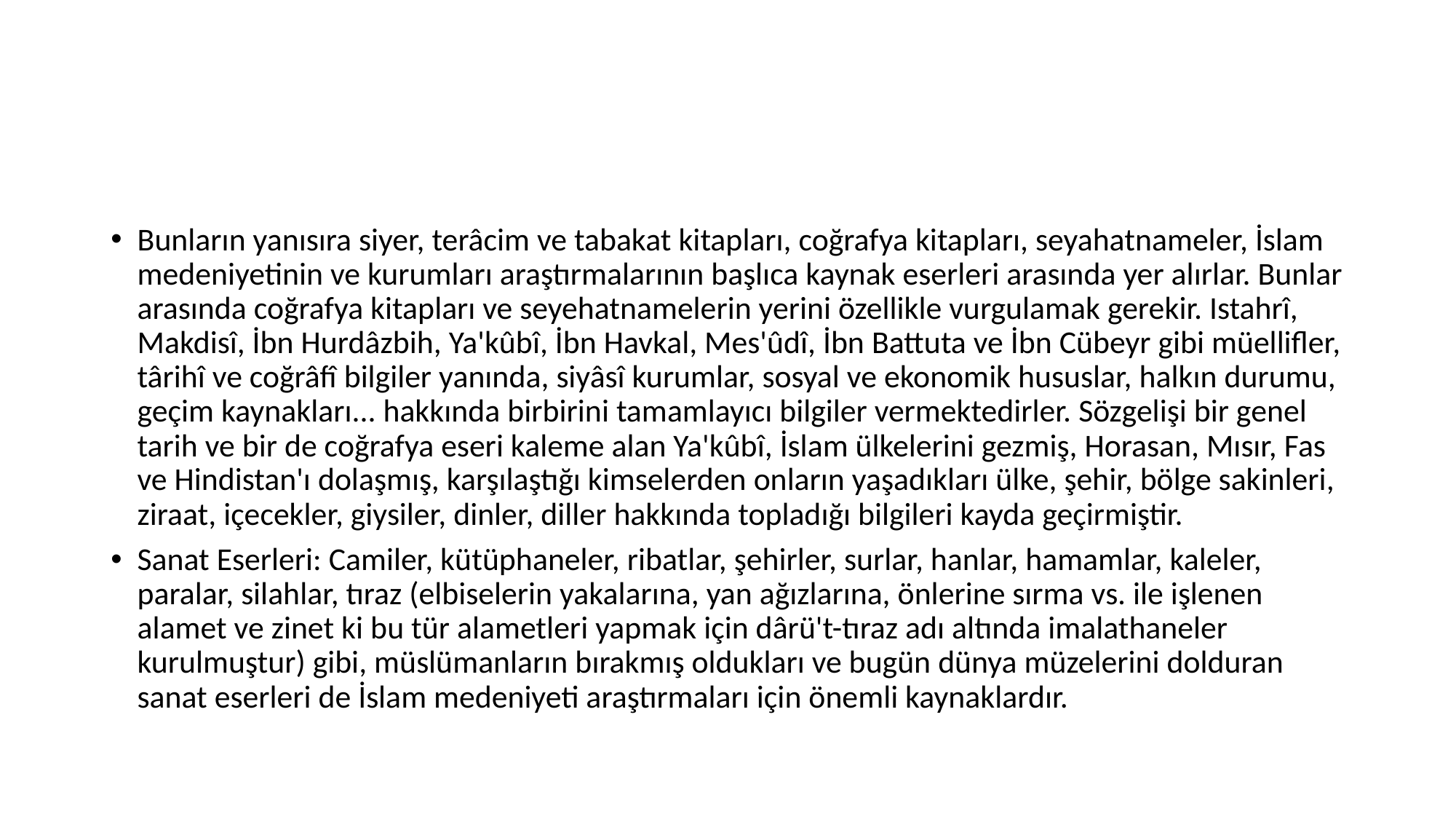

#
Bunların yanısıra siyer, terâcim ve tabakat kitapları, coğrafya kitapları, seyahatnameler, İslam medeniyetinin ve kurumları araştırmalarının başlıca kaynak eserleri arasında yer alırlar. Bunlar arasında coğrafya kitapları ve seyehatnamelerin yerini özellikle vurgulamak gerekir. Istahrî, Makdisî, İbn Hurdâzbih, Ya'kûbî, İbn Havkal, Mes'ûdî, İbn Battuta ve İbn Cübeyr gibi müellifler, târihî ve coğrâfî bilgiler yanında, siyâsî kurumlar, sosyal ve ekonomik hususlar, halkın durumu, geçim kaynakları... hakkında birbirini tamamlayıcı bilgiler vermektedirler. Sözgelişi bir genel tarih ve bir de coğrafya eseri kaleme alan Ya'kûbî, İslam ülkelerini gezmiş, Horasan, Mısır, Fas ve Hindistan'ı dolaşmış, karşılaştığı kimselerden onların yaşadıkları ülke, şehir, bölge sakinleri, ziraat, içecekler, giysiler, dinler, diller hakkında topladığı bilgileri kayda geçirmiştir.
Sanat Eserleri: Camiler, kütüphaneler, ribatlar, şehirler, surlar, hanlar, hamamlar, kaleler, paralar, silahlar, tıraz (elbiselerin yakalarına, yan ağızlarına, önlerine sırma vs. ile işlenen alamet ve zinet ki bu tür alametleri yapmak için dârü't-tıraz adı altında imalathaneler kurulmuştur) gibi, müslümanların bırakmış oldukları ve bugün dünya müzelerini dolduran sanat eserleri de İslam medeniyeti araştırmaları için önemli kaynaklardır.